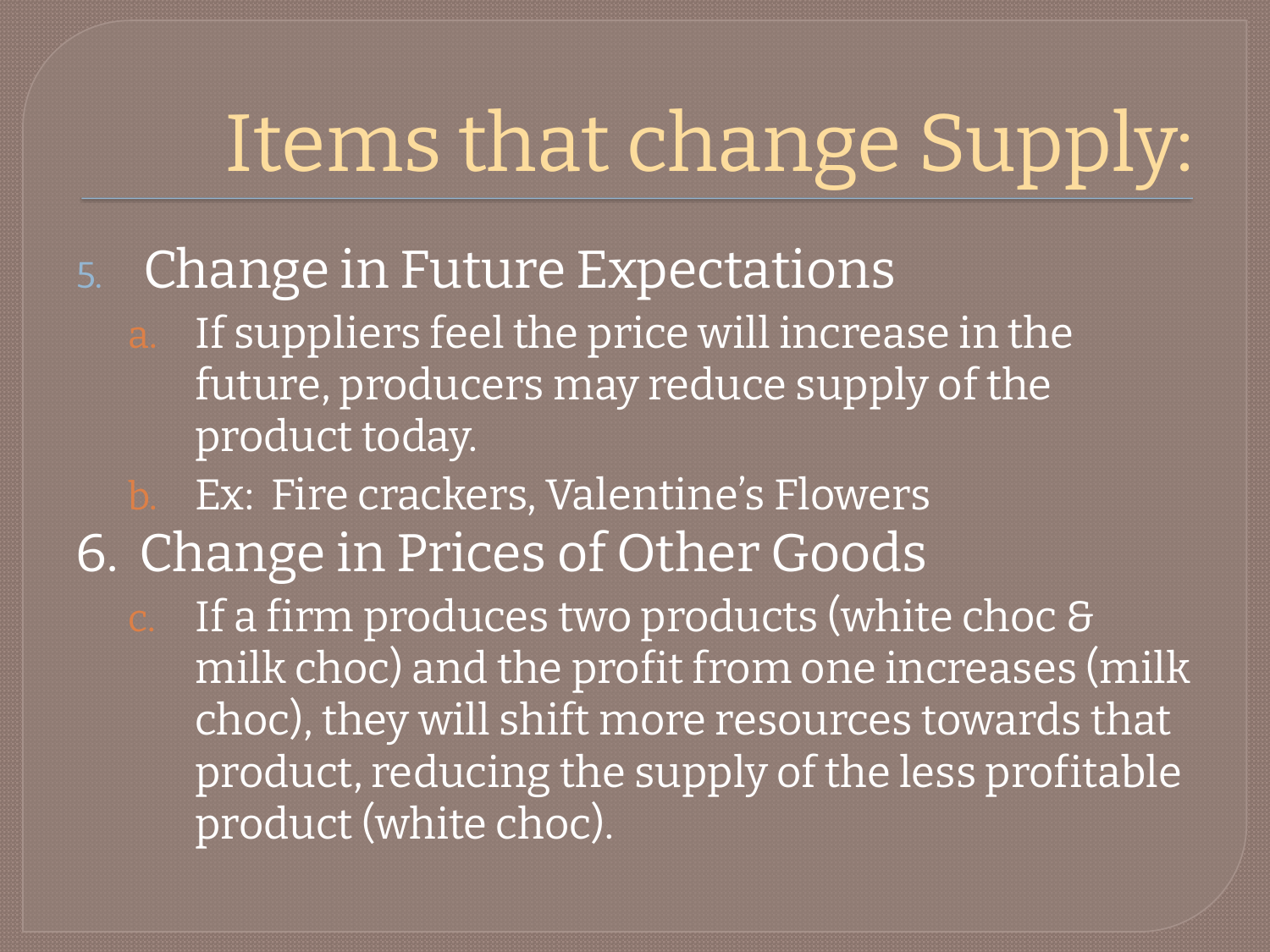

# Items that change Supply:
Change in Future Expectations
If suppliers feel the price will increase in the future, producers may reduce supply of the product today.
Ex:  Fire crackers, Valentine’s Flowers
6.  Change in Prices of Other Goods
If a firm produces two products (white choc & milk choc) and the profit from one increases (milk choc), they will shift more resources towards that product, reducing the supply of the less profitable product (white choc).